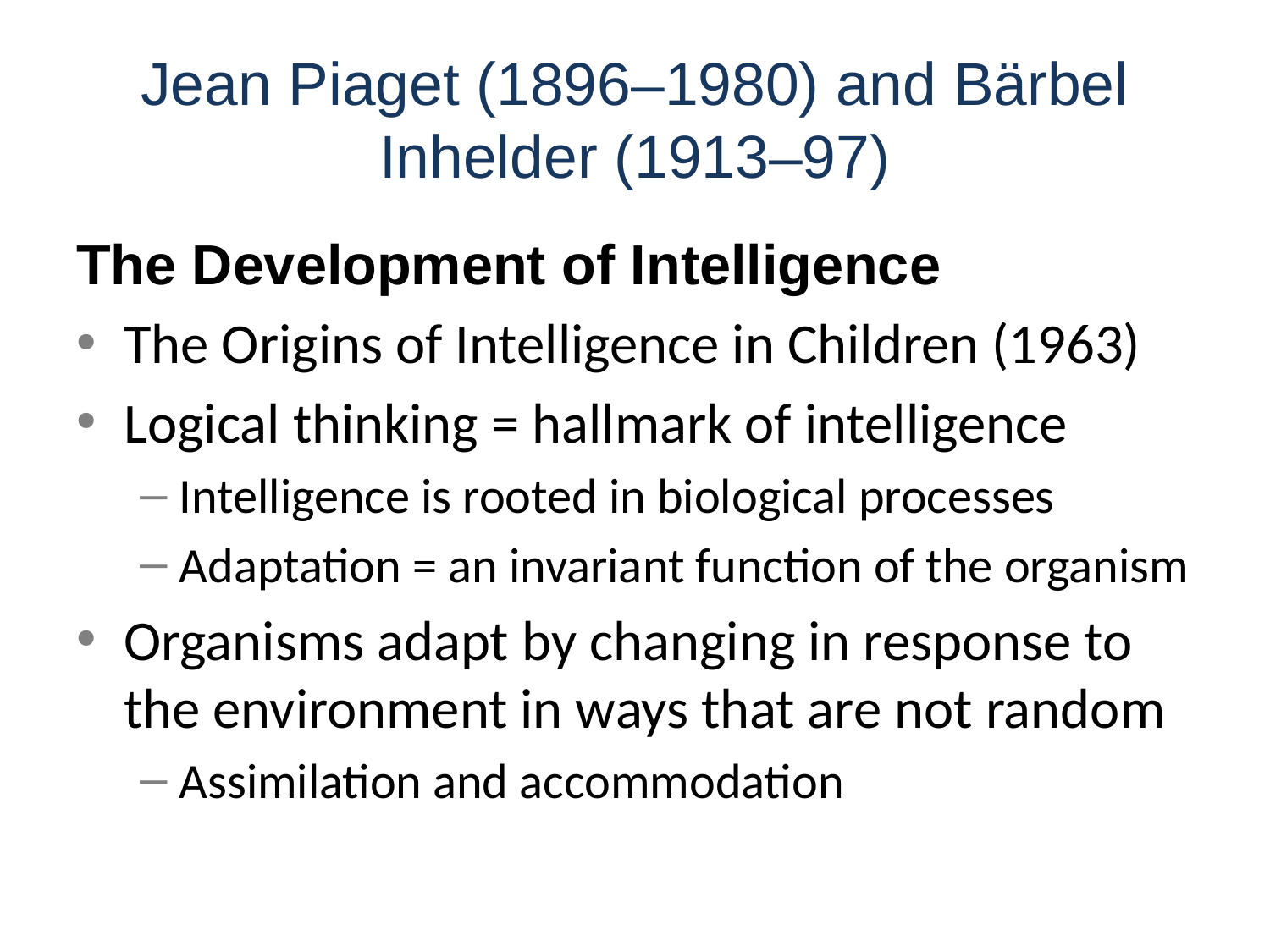

# Jean Piaget (1896–1980) and Bärbel Inhelder (1913–97)
The Development of Intelligence
The Origins of Intelligence in Children (1963)
Logical thinking = hallmark of intelligence
Intelligence is rooted in biological processes
Adaptation = an invariant function of the organism
Organisms adapt by changing in response to the environment in ways that are not random
Assimilation and accommodation